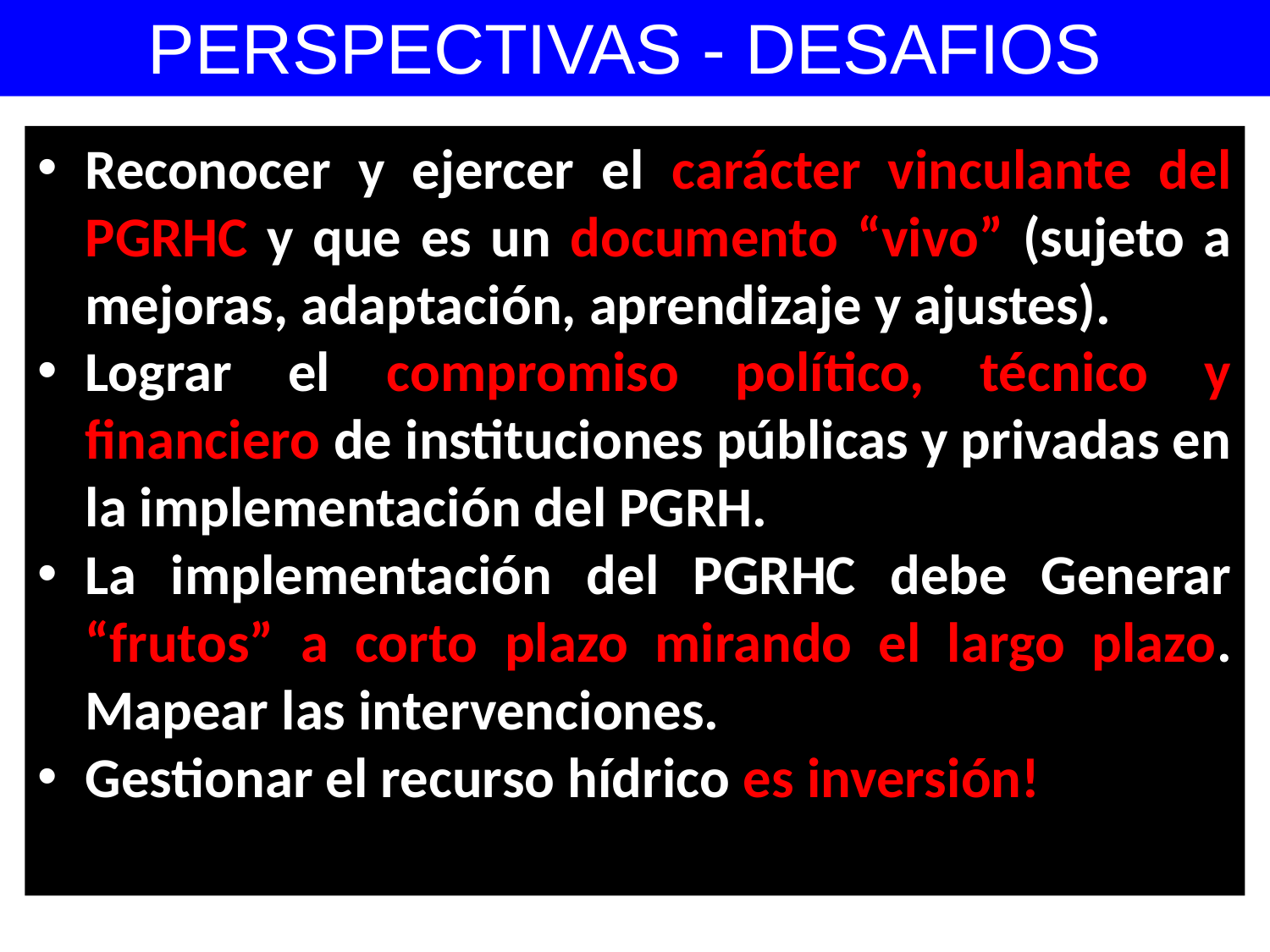

# PERSPECTIVAS - DESAFIOS
Reconocer y ejercer el carácter vinculante del PGRHC y que es un documento “vivo” (sujeto a mejoras, adaptación, aprendizaje y ajustes).
Lograr el compromiso político, técnico y financiero de instituciones públicas y privadas en la implementación del PGRH.
La implementación del PGRHC debe Generar “frutos” a corto plazo mirando el largo plazo. Mapear las intervenciones.
Gestionar el recurso hídrico es inversión!